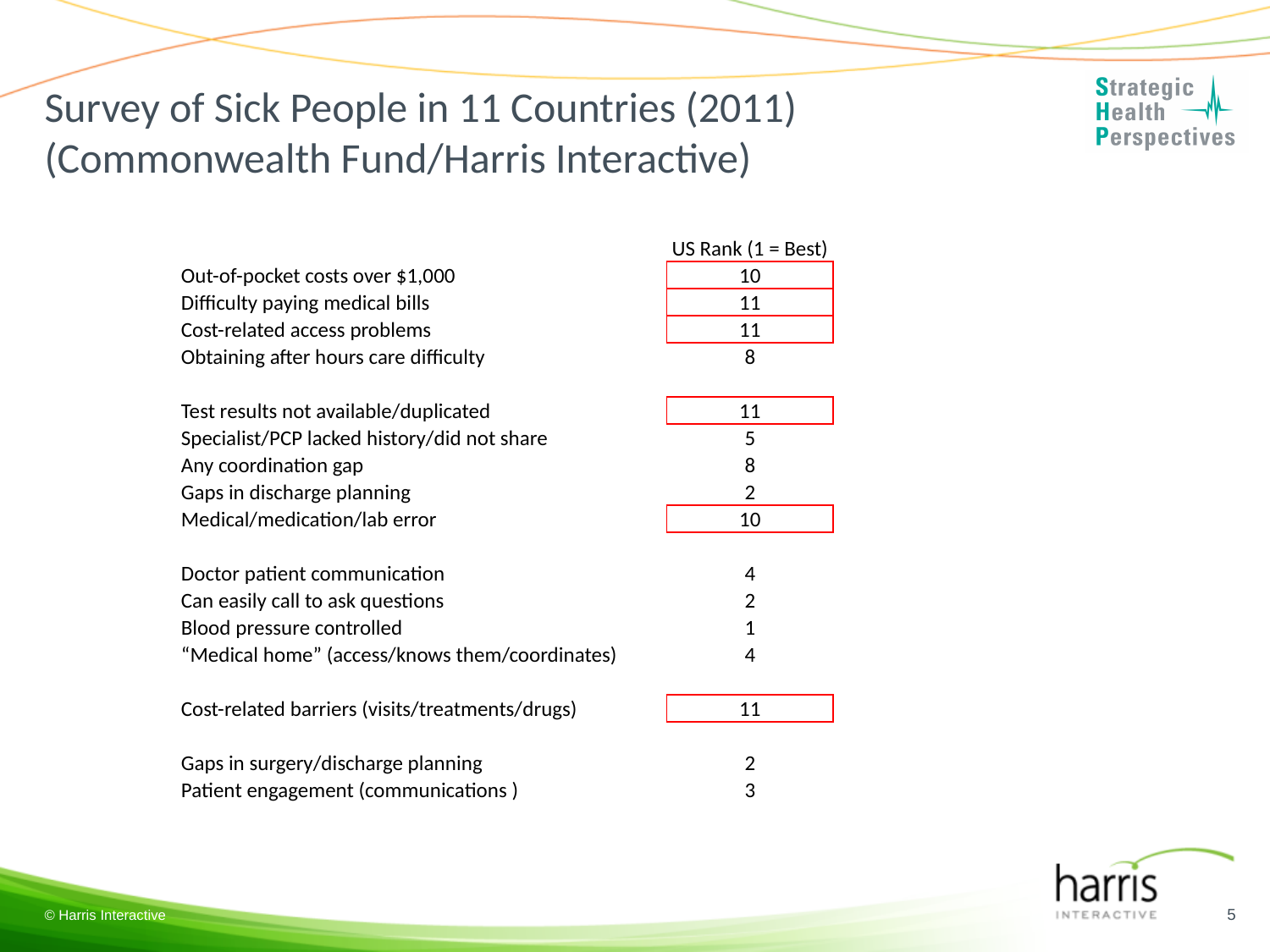

# Survey of Sick People in 11 Countries (2011) (Commonwealth Fund/Harris Interactive)
|  | US Rank (1 = Best) |
| --- | --- |
| Out-of-pocket costs over $1,000 | 10 |
| Difficulty paying medical bills | 11 |
| Cost-related access problems | 11 |
| Obtaining after hours care difficulty | 8 |
|  |  |
| Test results not available/duplicated | 11 |
| Specialist/PCP lacked history/did not share | 5 |
| Any coordination gap | 8 |
| Gaps in discharge planning | 2 |
| Medical/medication/lab error | 10 |
|  |  |
| Doctor patient communication | 4 |
| Can easily call to ask questions | 2 |
| Blood pressure controlled | 1 |
| “Medical home” (access/knows them/coordinates) | 4 |
|  |  |
| Cost-related barriers (visits/treatments/drugs) | 11 |
|  |  |
| Gaps in surgery/discharge planning | 2 |
| Patient engagement (communications ) | 3 |
5
© Harris Interactive